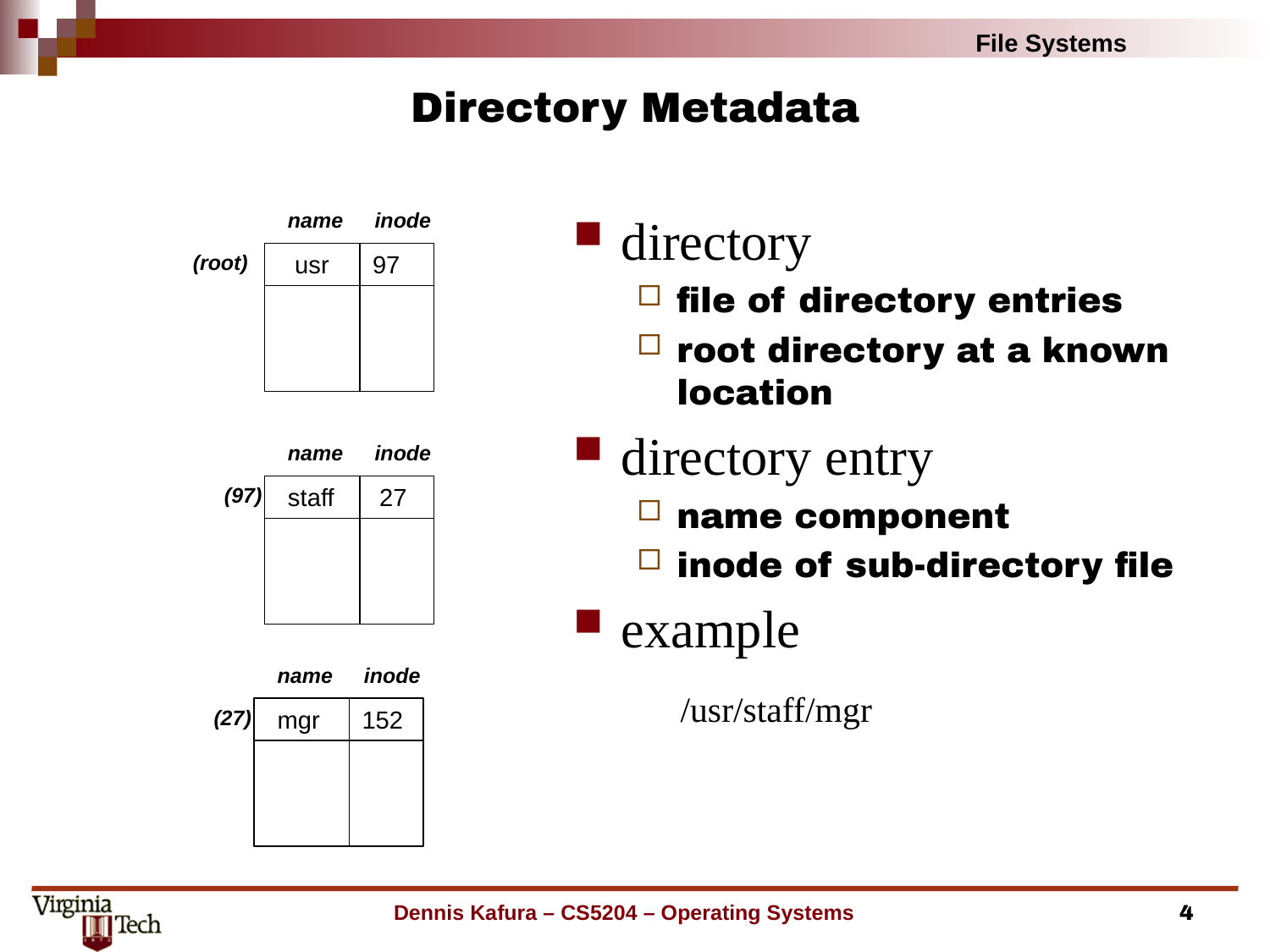

# Directory Metadata
name
inode
(root)

 usr
97
directory
file of directory entries
root directory at a known location
directory entry
name component
inode of sub-directory file
example
        /usr/staff/mgr
name
inode
(97)

staff

 27
name
inode
(27)

mgr

152
Dennis Kafura – CS5204 – Operating Systems
4